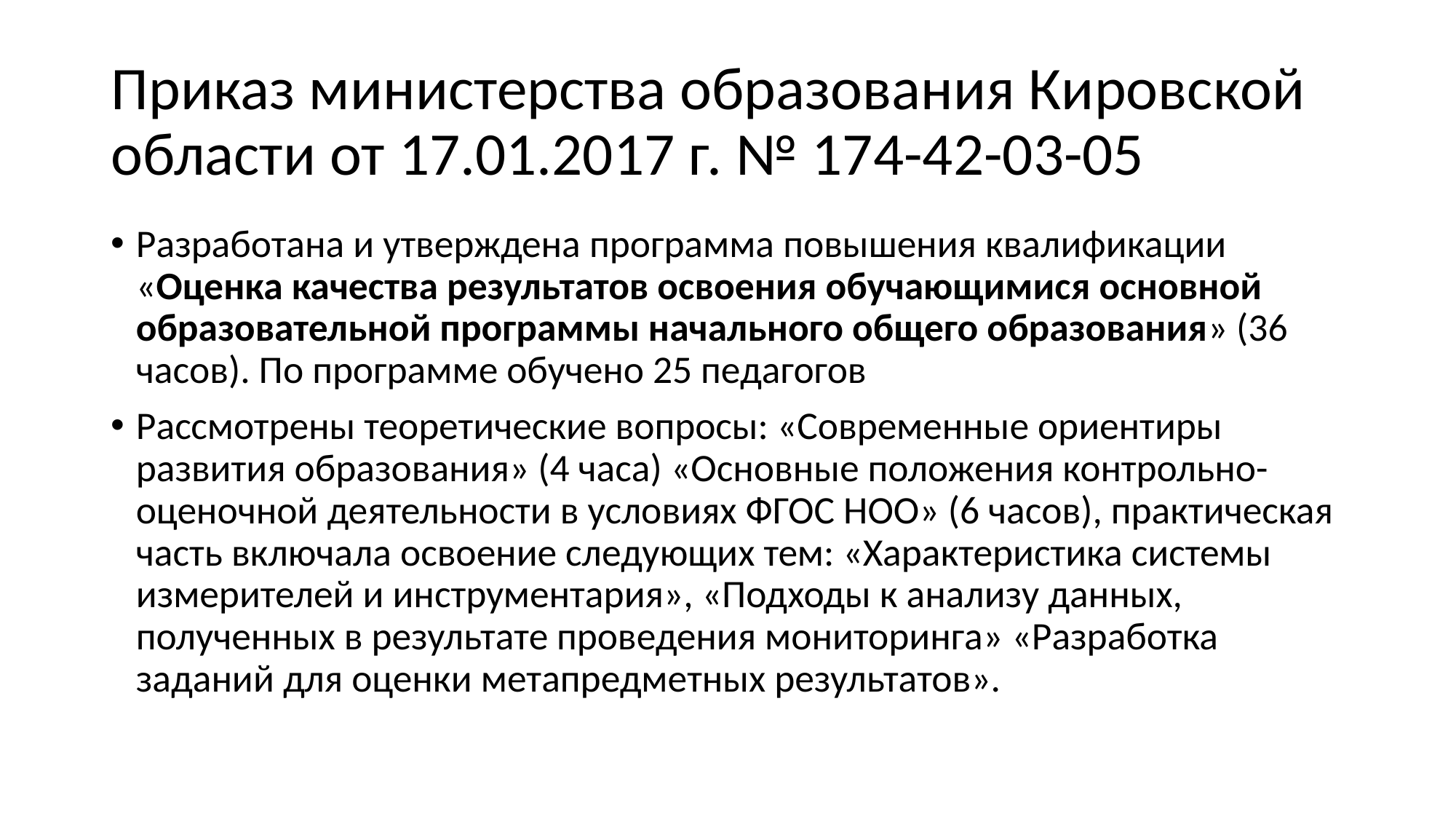

# Приказ министерства образования Кировской области от 17.01.2017 г. № 174-42-03-05
Разработана и утверждена программа повышения квалификации «Оценка качества результатов освоения обучающимися основной образовательной программы начального общего образования» (36 часов). По программе обучено 25 педагогов
Рассмотрены теоретические вопросы: «Современные ориентиры развития образования» (4 часа) «Основные положения контрольно-оценочной деятельности в условиях ФГОС НОО» (6 часов), практическая часть включала освоение следующих тем: «Характеристика системы измерителей и инструментария», «Подходы к анализу данных, полученных в результате проведения мониторинга» «Разработка заданий для оценки метапредметных результатов».